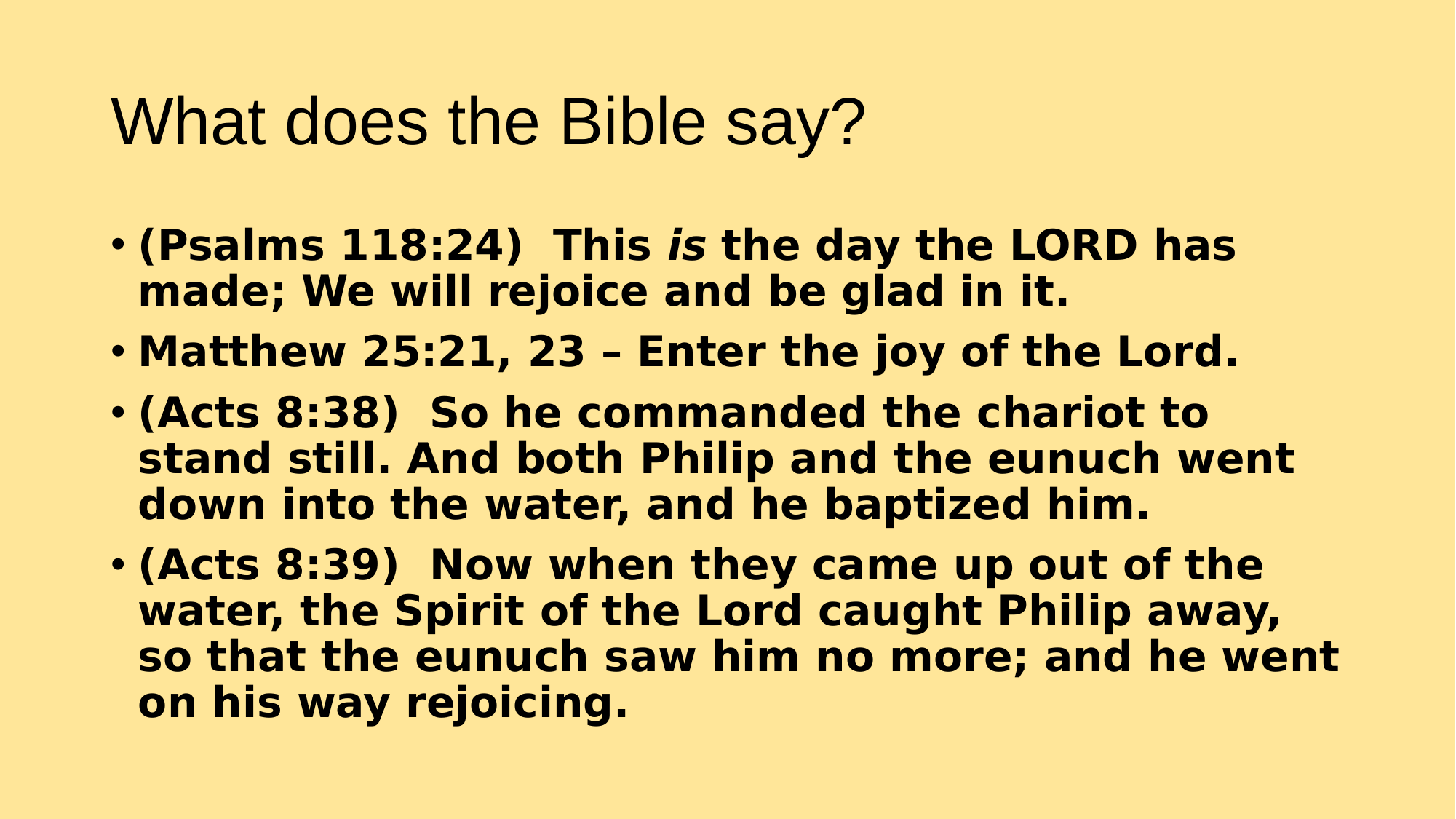

# What does the Bible say?
(Psalms 118:24)  This is the day the LORD has made; We will rejoice and be glad in it.
Matthew 25:21, 23 – Enter the joy of the Lord.
(Acts 8:38)  So he commanded the chariot to stand still. And both Philip and the eunuch went down into the water, and he baptized him.
(Acts 8:39)  Now when they came up out of the water, the Spirit of the Lord caught Philip away, so that the eunuch saw him no more; and he went on his way rejoicing.